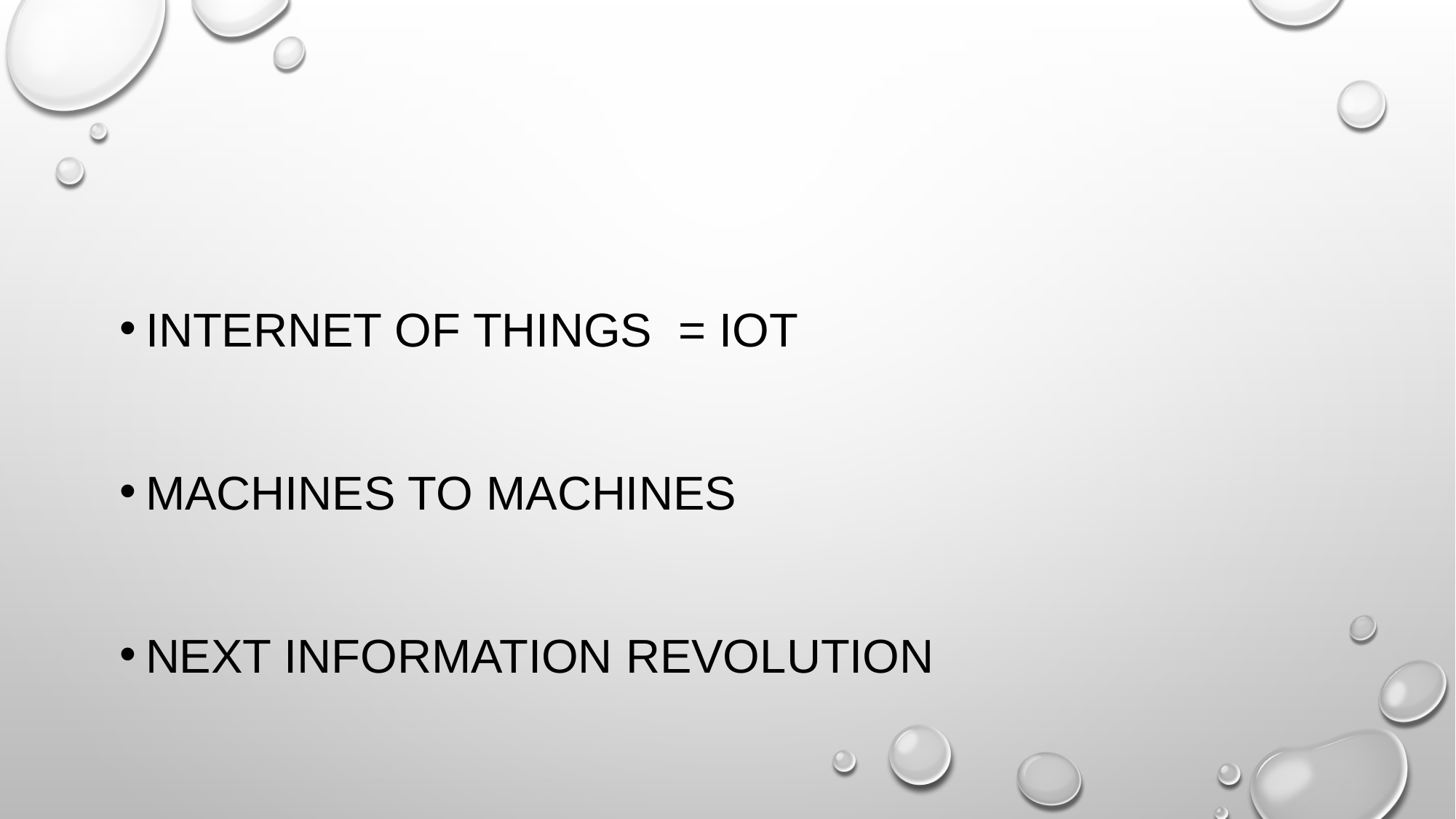

#
Internet of Things  = IoT

Machines to Machines

Next information revolution